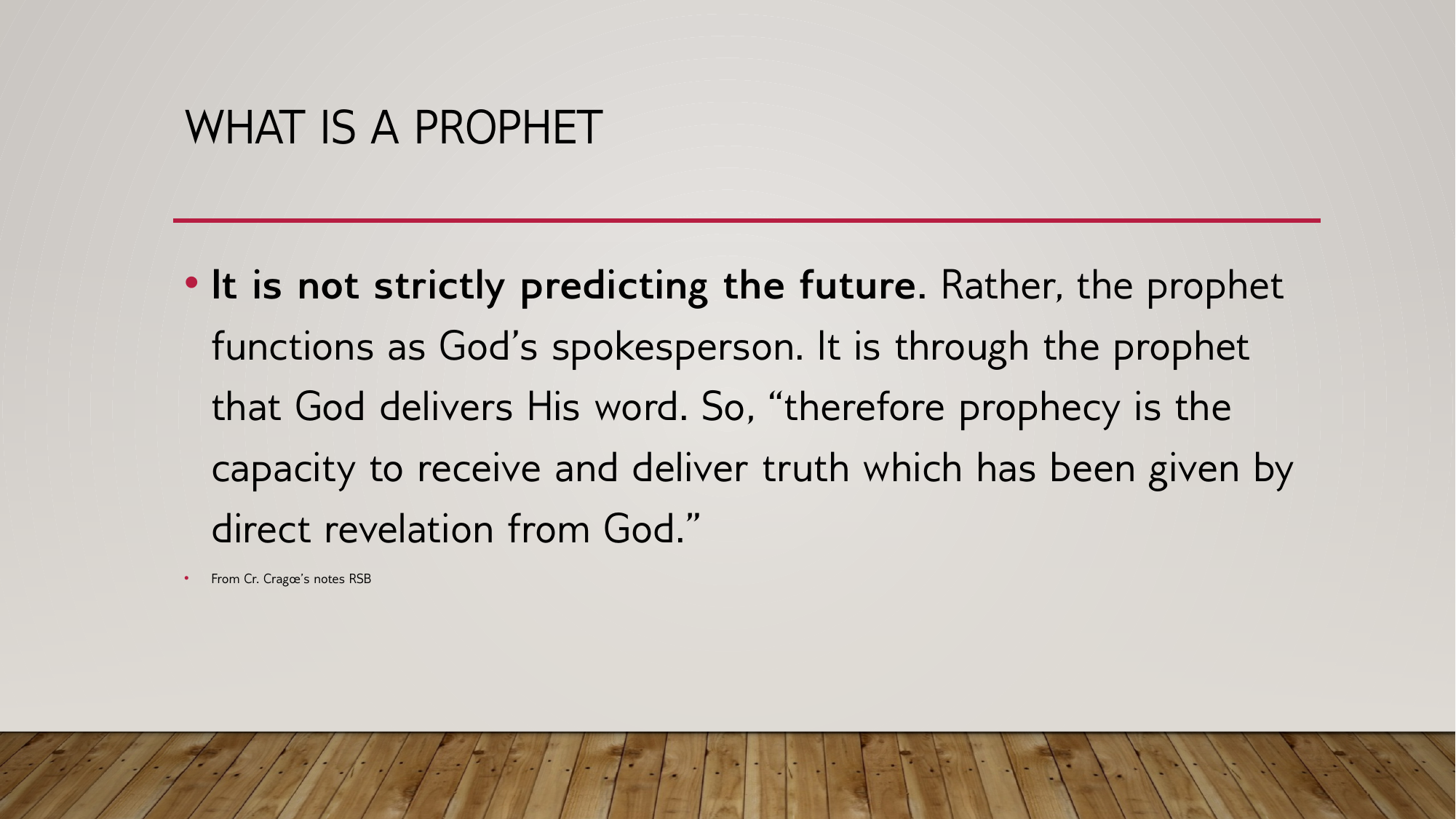

# What is a Prophet
It is not strictly predicting the future. Rather, the prophet functions as God’s spokesperson. It is through the prophet that God delivers His word. So, “therefore prophecy is the capacity to receive and deliver truth which has been given by direct revelation from God.”
From Cr. Cragoe’s notes RSB